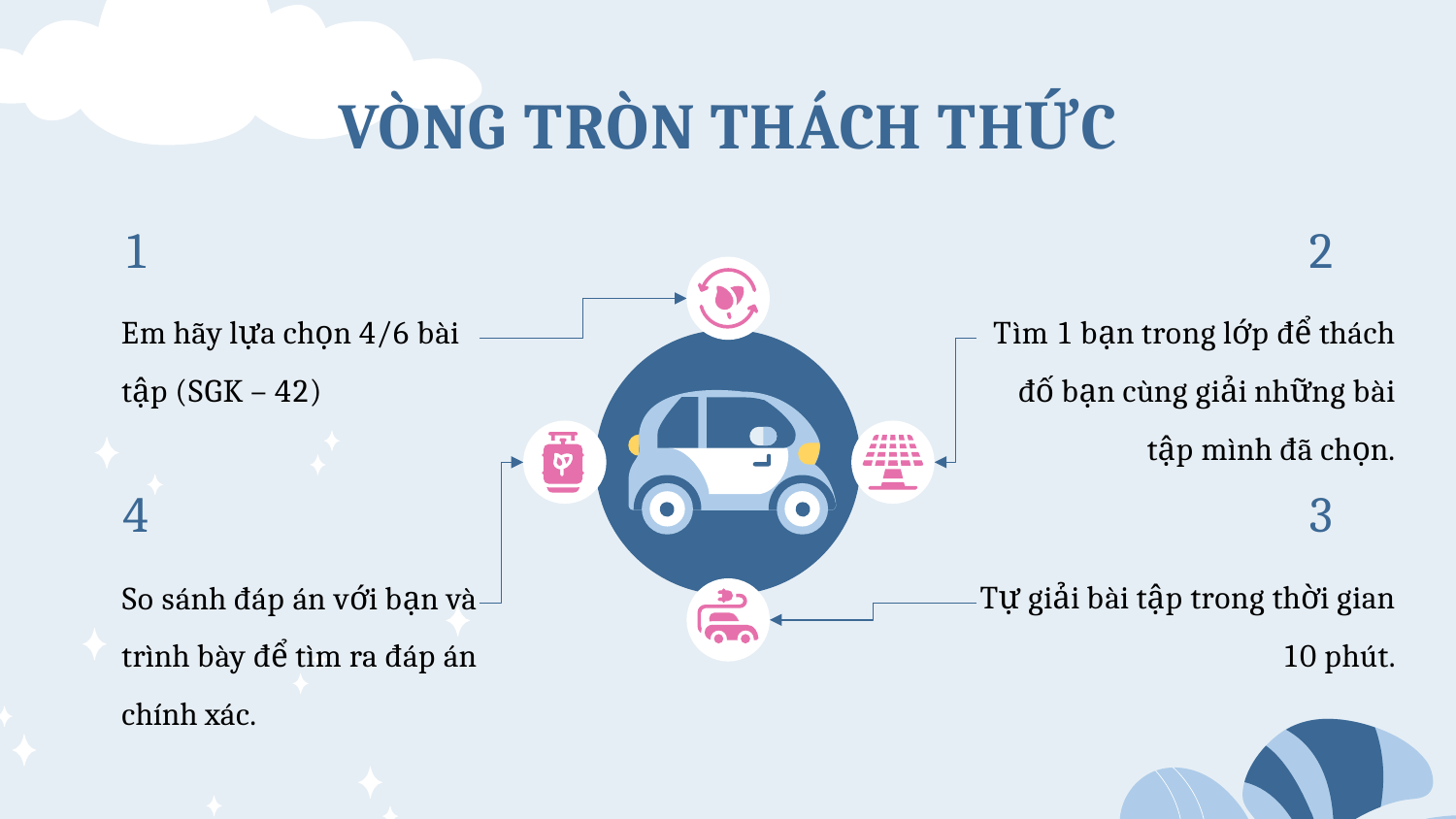

# VÒNG TRÒN THÁCH THỨC
1
2

Em hãy lựa chọn 4/6 bài tập (SGK – 42)
Tìm 1 bạn trong lớp để thách đố bạn cùng giải những bài tập mình đã chọn.

4
3
Tự giải bài tập trong thời gian 10 phút.
So sánh đáp án với bạn và trình bày để tìm ra đáp án chính xác.